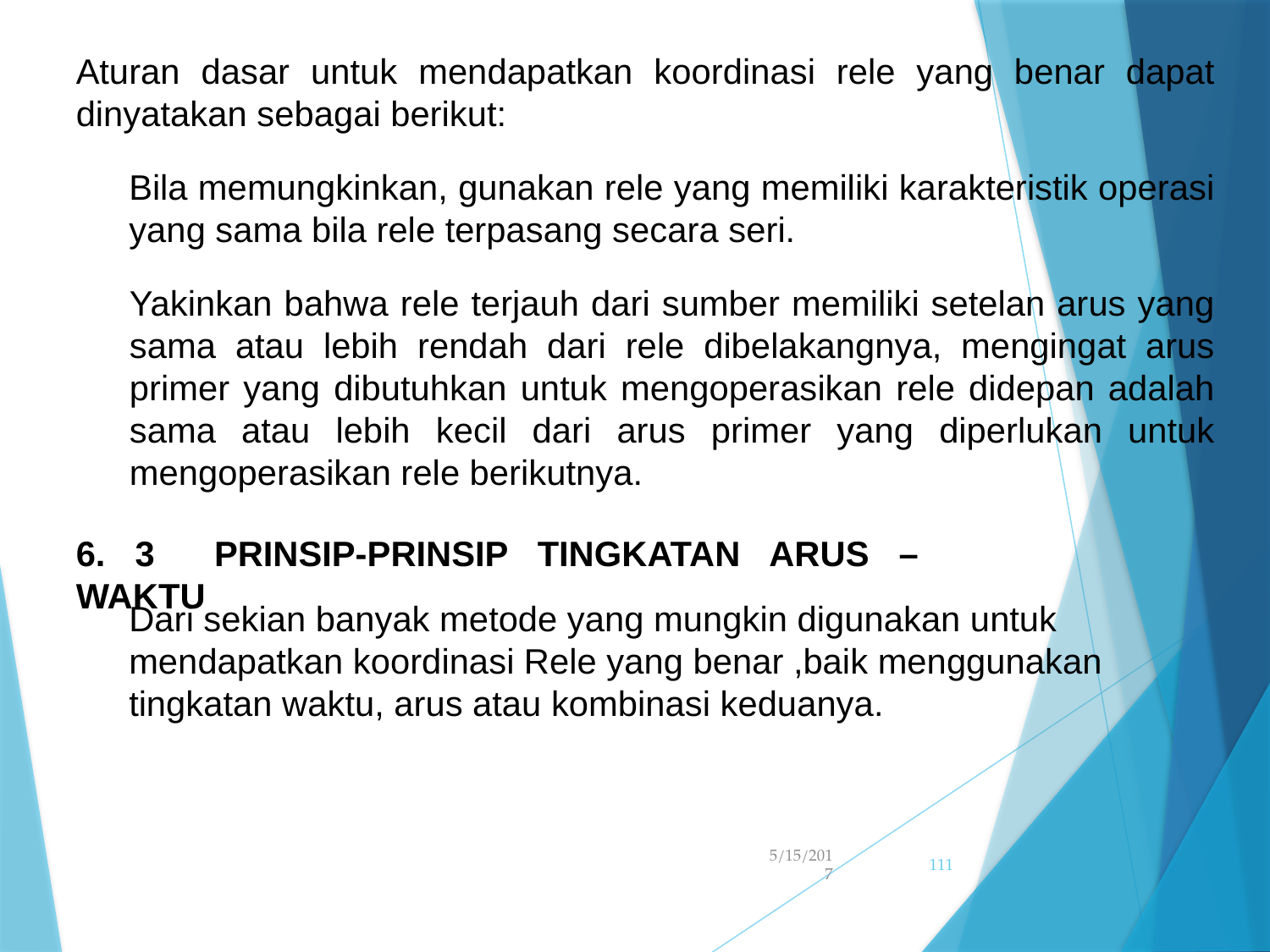

Aturan dasar untuk mendapatkan koordinasi rele yang benar dapat dinyatakan sebagai berikut:
Bila memungkinkan, gunakan rele yang memiliki karakteristik operasi yang sama bila rele terpasang secara seri.
Yakinkan bahwa rele terjauh dari sumber memiliki setelan arus yang sama atau lebih rendah dari rele dibelakangnya, mengingat arus primer yang dibutuhkan untuk mengoperasikan rele didepan adalah sama atau lebih kecil dari arus primer yang diperlukan untuk mengoperasikan rele berikutnya.

6. 3  PRINSIP-PRINSIP TINGKATAN ARUS – WAKTU
Dari sekian banyak metode yang mungkin digunakan untuk mendapatkan koordinasi Rele yang benar ,baik menggunakan tingkatan waktu, arus atau kombinasi keduanya.
5/15/2017
111